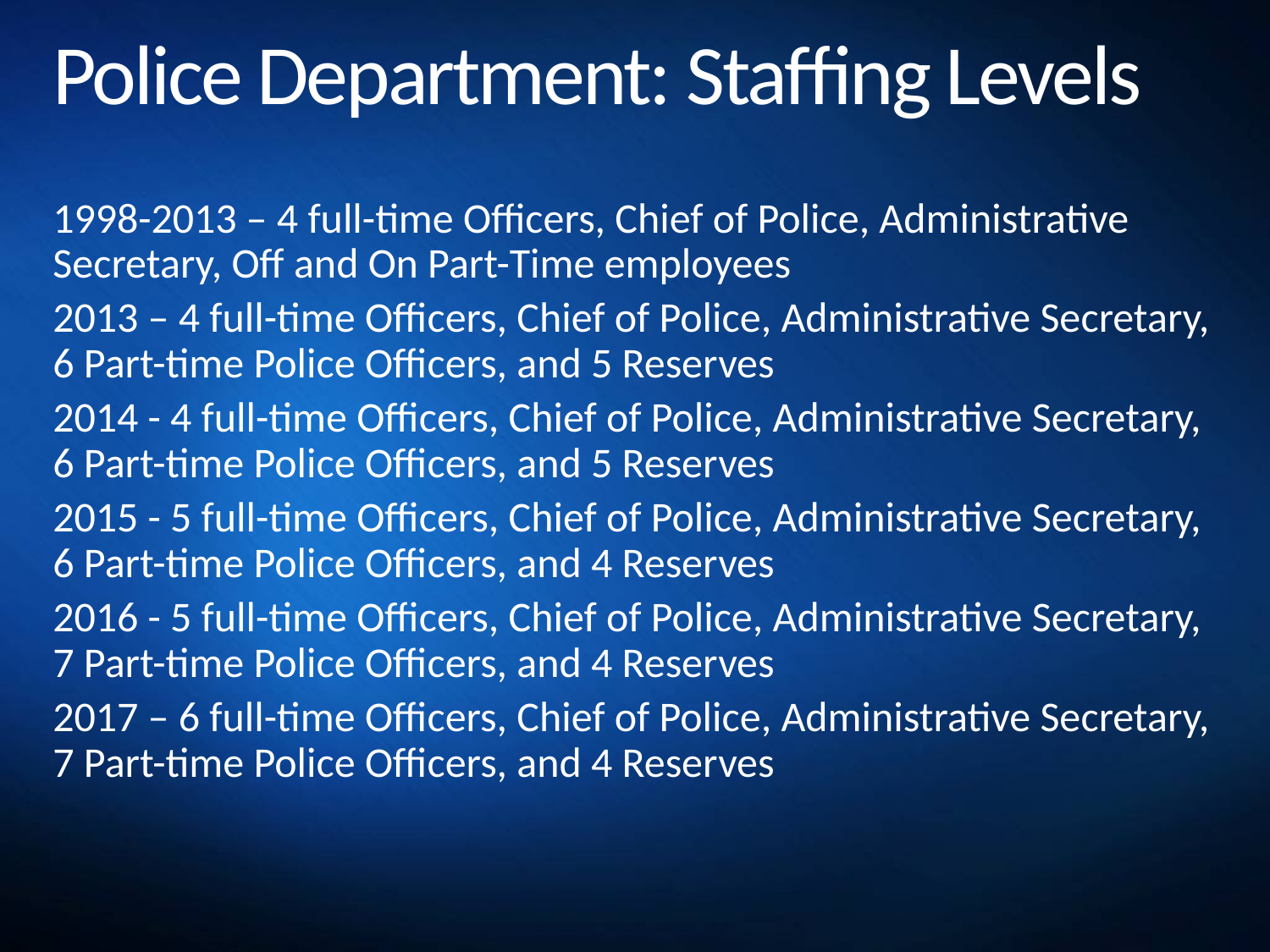

# Police Department: Staffing Levels
1998-2013 – 4 full-time Officers, Chief of Police, Administrative Secretary, Off and On Part-Time employees
2013 – 4 full-time Officers, Chief of Police, Administrative Secretary, 6 Part-time Police Officers, and 5 Reserves
2014 - 4 full-time Officers, Chief of Police, Administrative Secretary, 6 Part-time Police Officers, and 5 Reserves
2015 - 5 full-time Officers, Chief of Police, Administrative Secretary, 6 Part-time Police Officers, and 4 Reserves
2016 - 5 full-time Officers, Chief of Police, Administrative Secretary, 7 Part-time Police Officers, and 4 Reserves
2017 – 6 full-time Officers, Chief of Police, Administrative Secretary, 7 Part-time Police Officers, and 4 Reserves